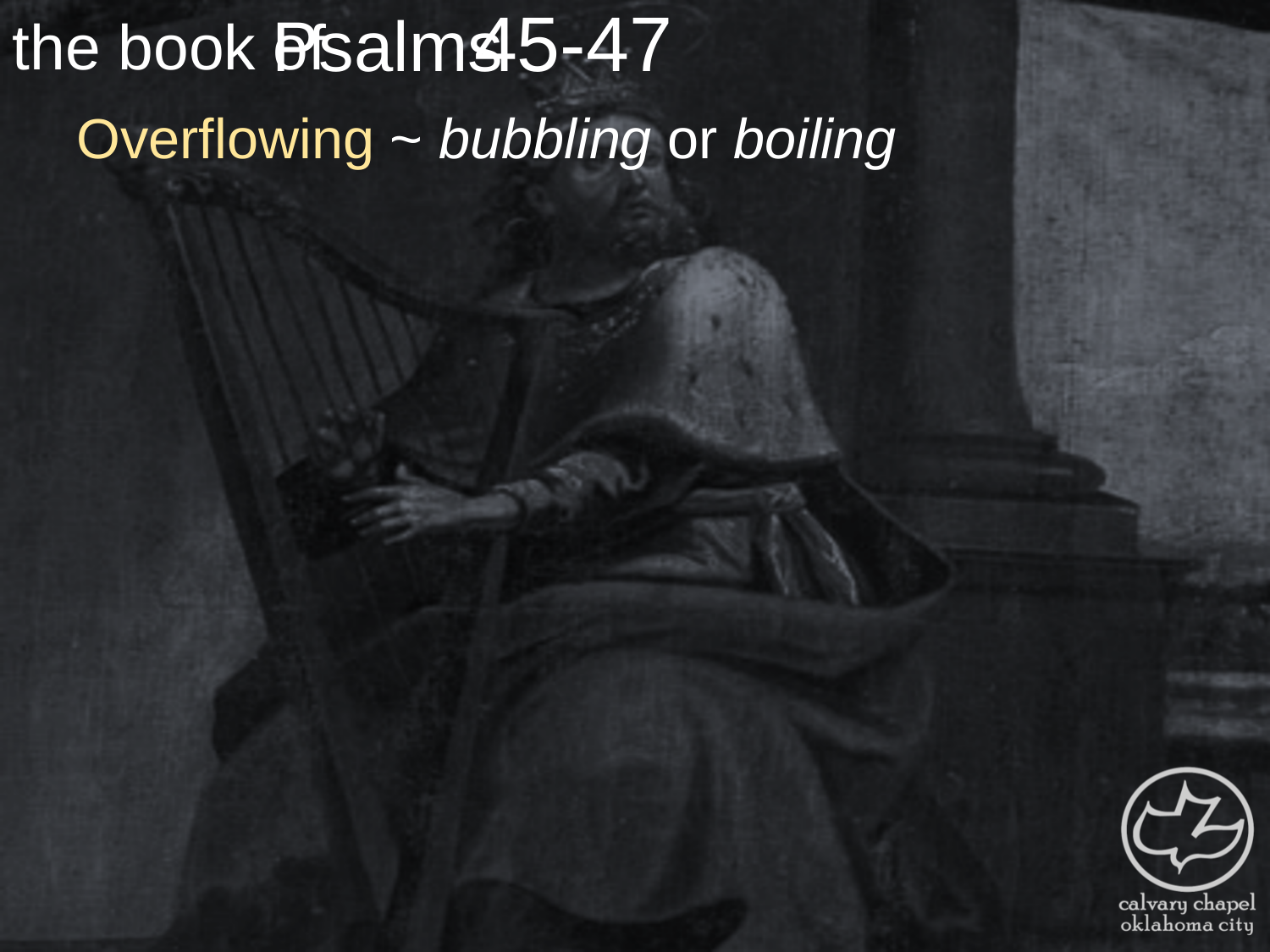

the book of
45-47
Psalms
Overflowing ~ bubbling or boiling